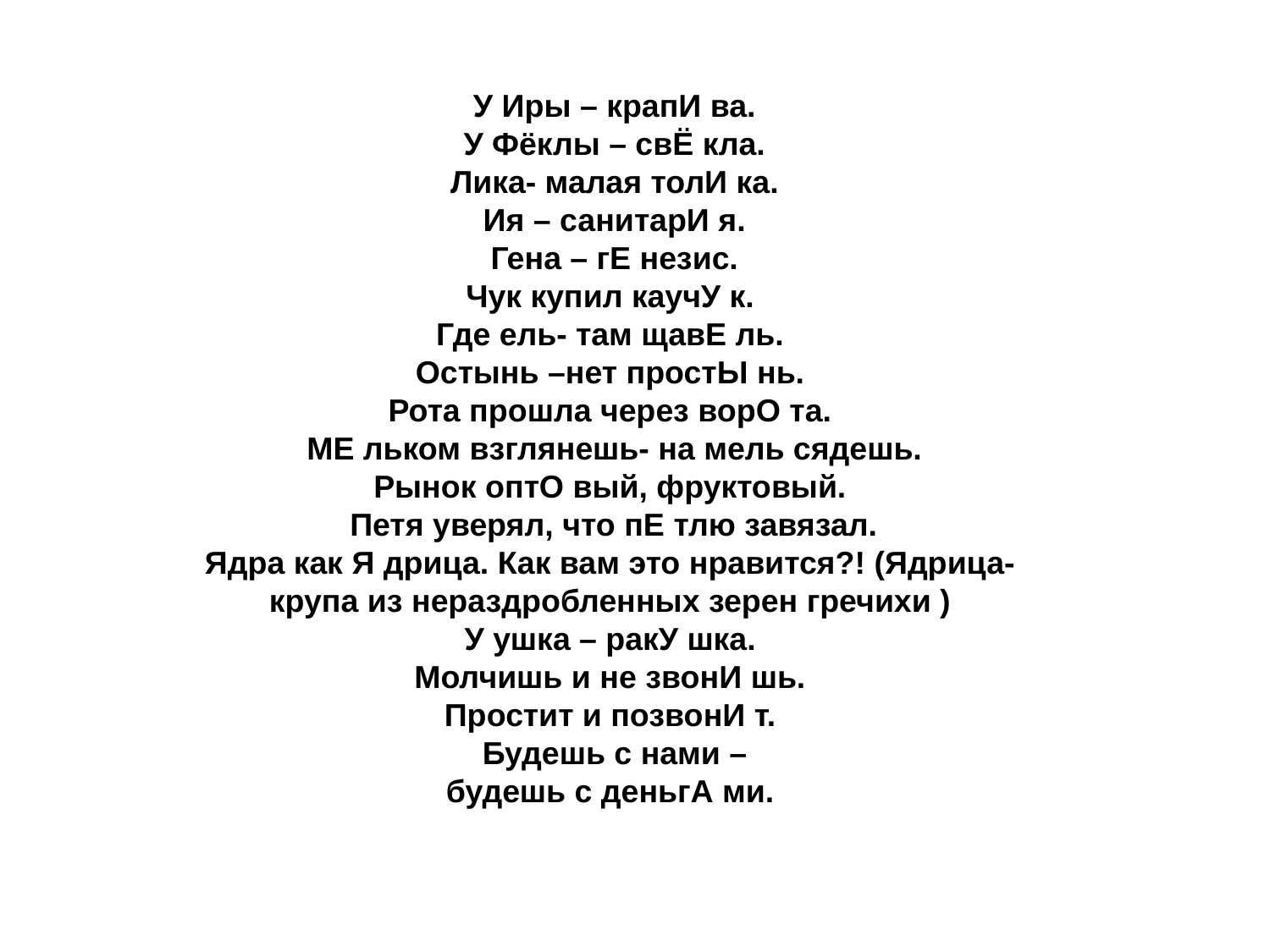

У Иры – крапИ ва.
 У Фёклы – свЁ кла.
 Лика- малая толИ ка.
 Ия – санитарИ я.
 Гена – гЕ незис.
Чук купил каучУ к.
Где ель- там щавЕ ль.
Остынь –нет простЫ нь.
Рота прошла через ворО та.
 МЕ льком взглянешь- на мель сядешь.
Рынок оптО вый, фруктовый.
 Петя уверял, что пЕ тлю завязал.
Ядра как Я дрица. Как вам это нравится?! (Ядрица- крупа из нераздробленных зерен гречихи )
У ушка – ракУ шка.
Молчишь и не звонИ шь.
Простит и позвонИ т.
 Будешь с нами –
будешь с деньгА ми.